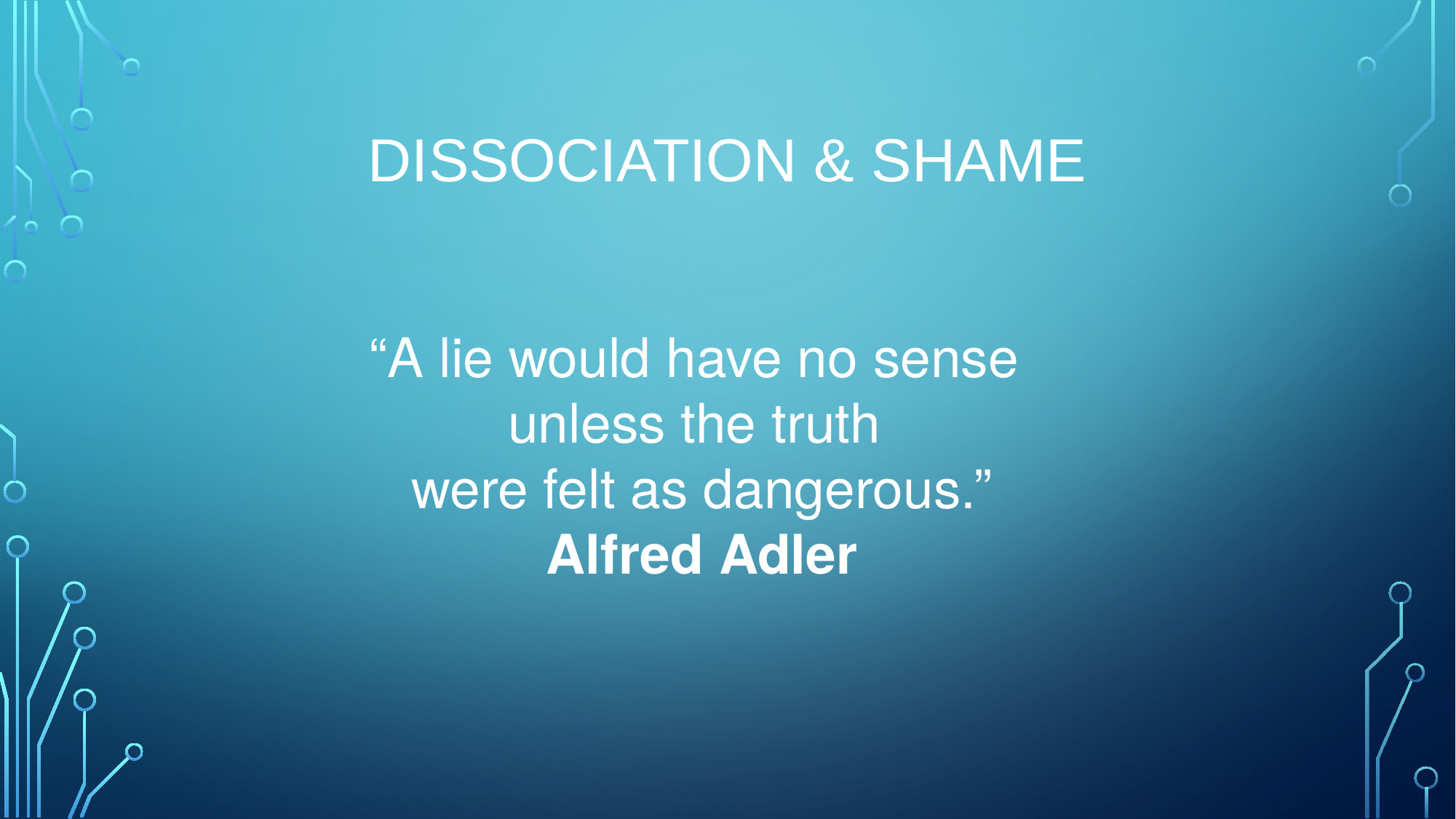

# Dissociation & Shame
“A lie would have no sense
unless the truth
were felt as dangerous.”
Alfred Adler